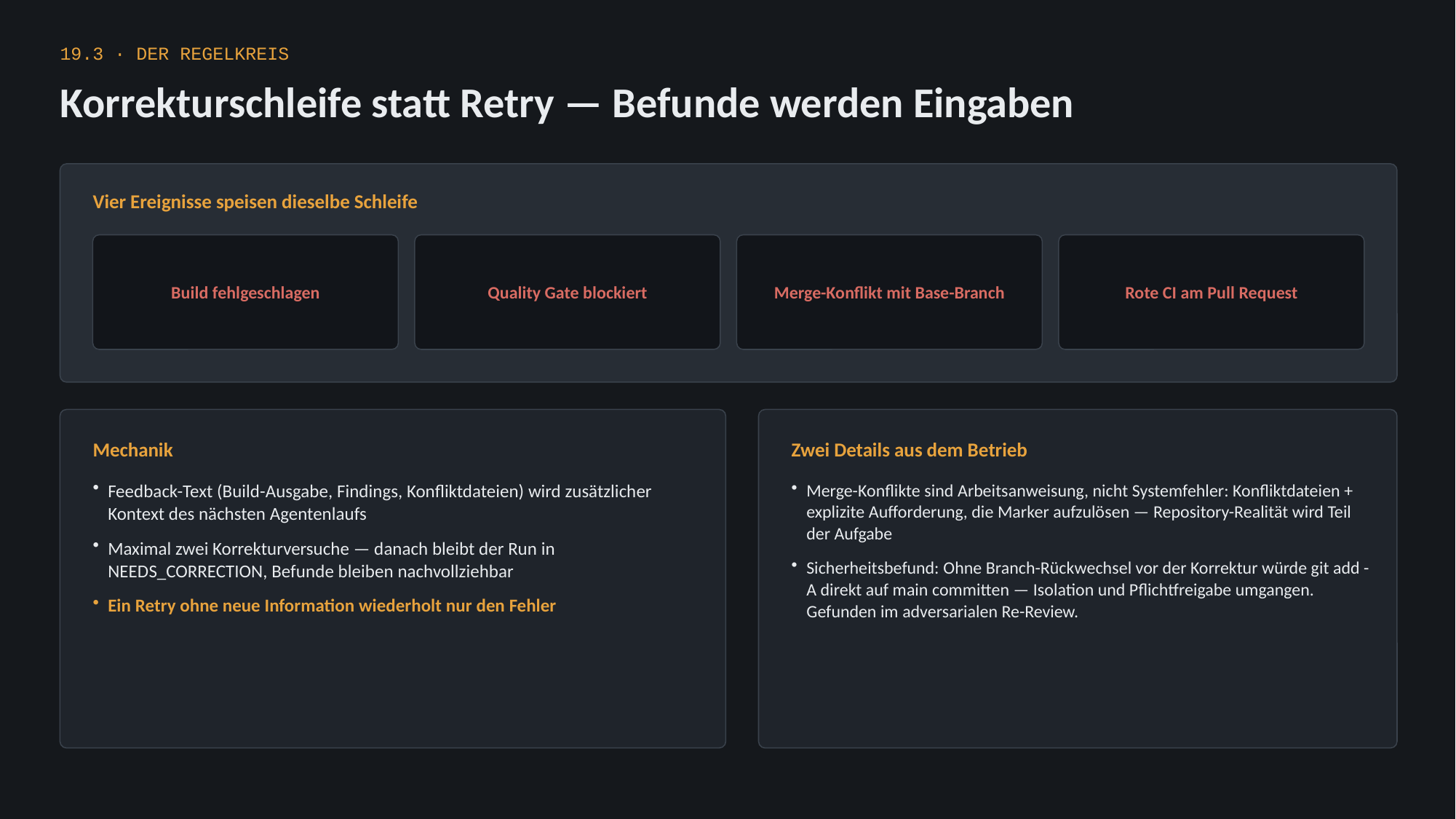

19.3 · DER REGELKREIS
Korrekturschleife statt Retry — Befunde werden Eingaben

Vier Ereignisse speisen dieselbe Schleife

Build fehlgeschlagen

Quality Gate blockiert

Merge-Konflikt mit Base-Branch

Rote CI am Pull Request

Mechanik
Zwei Details aus dem Betrieb
Feedback-Text (Build-Ausgabe, Findings, Konfliktdateien) wird zusätzlicher Kontext des nächsten Agentenlaufs
Maximal zwei Korrekturversuche — danach bleibt der Run in NEEDS_CORRECTION, Befunde bleiben nachvollziehbar
Ein Retry ohne neue Information wiederholt nur den Fehler
Merge-Konflikte sind Arbeitsanweisung, nicht Systemfehler: Konfliktdateien + explizite Aufforderung, die Marker aufzulösen — Repository-Realität wird Teil der Aufgabe
Sicherheitsbefund: Ohne Branch-Rückwechsel vor der Korrektur würde git add -A direkt auf main committen — Isolation und Pflichtfreigabe umgangen. Gefunden im adversarialen Re-Review.